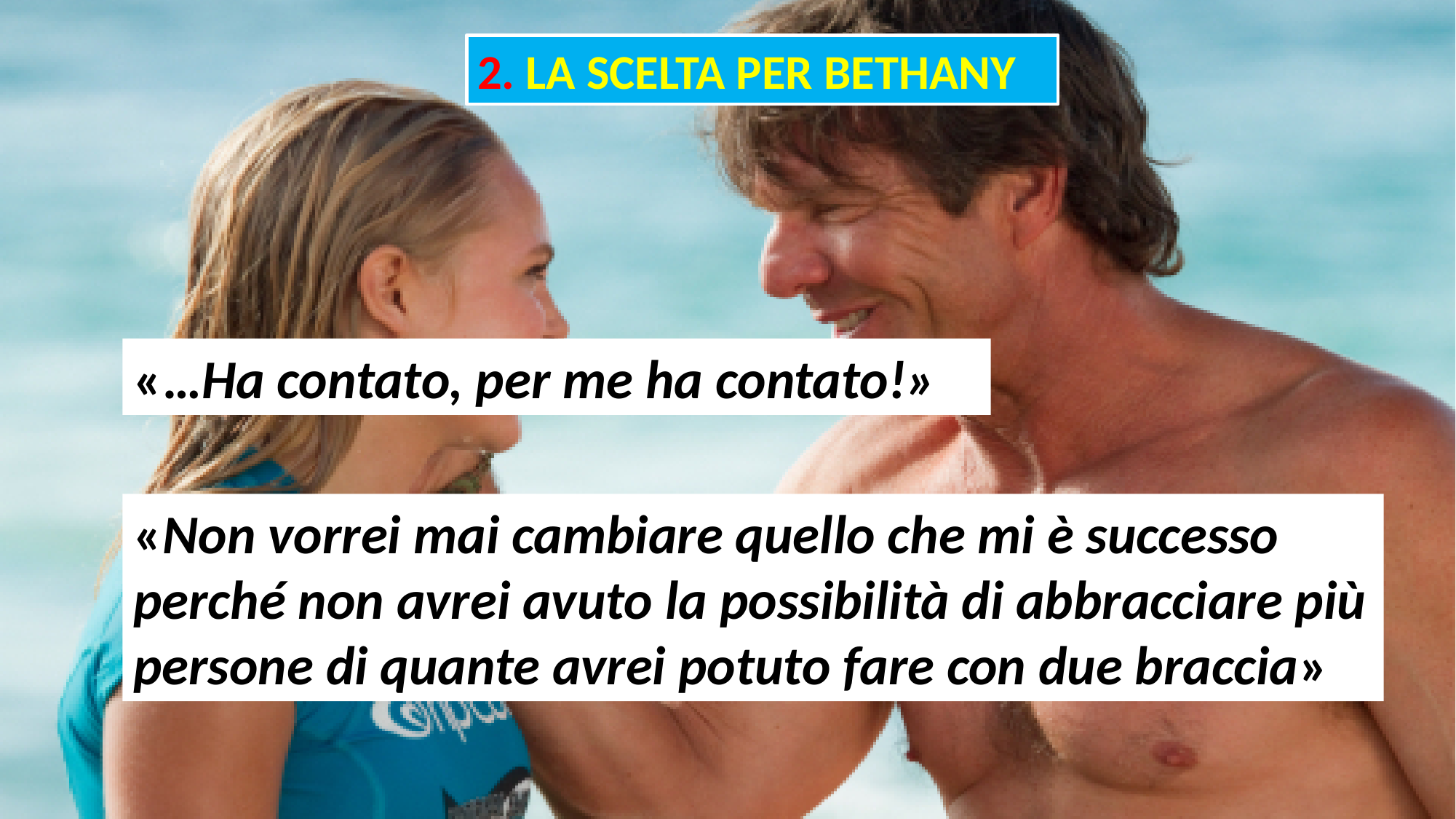

2. LA SCELTA PER BETHANY
«…Ha contato, per me ha contato!»
«Non vorrei mai cambiare quello che mi è successo perché non avrei avuto la possibilità di abbracciare più persone di quante avrei potuto fare con due braccia»